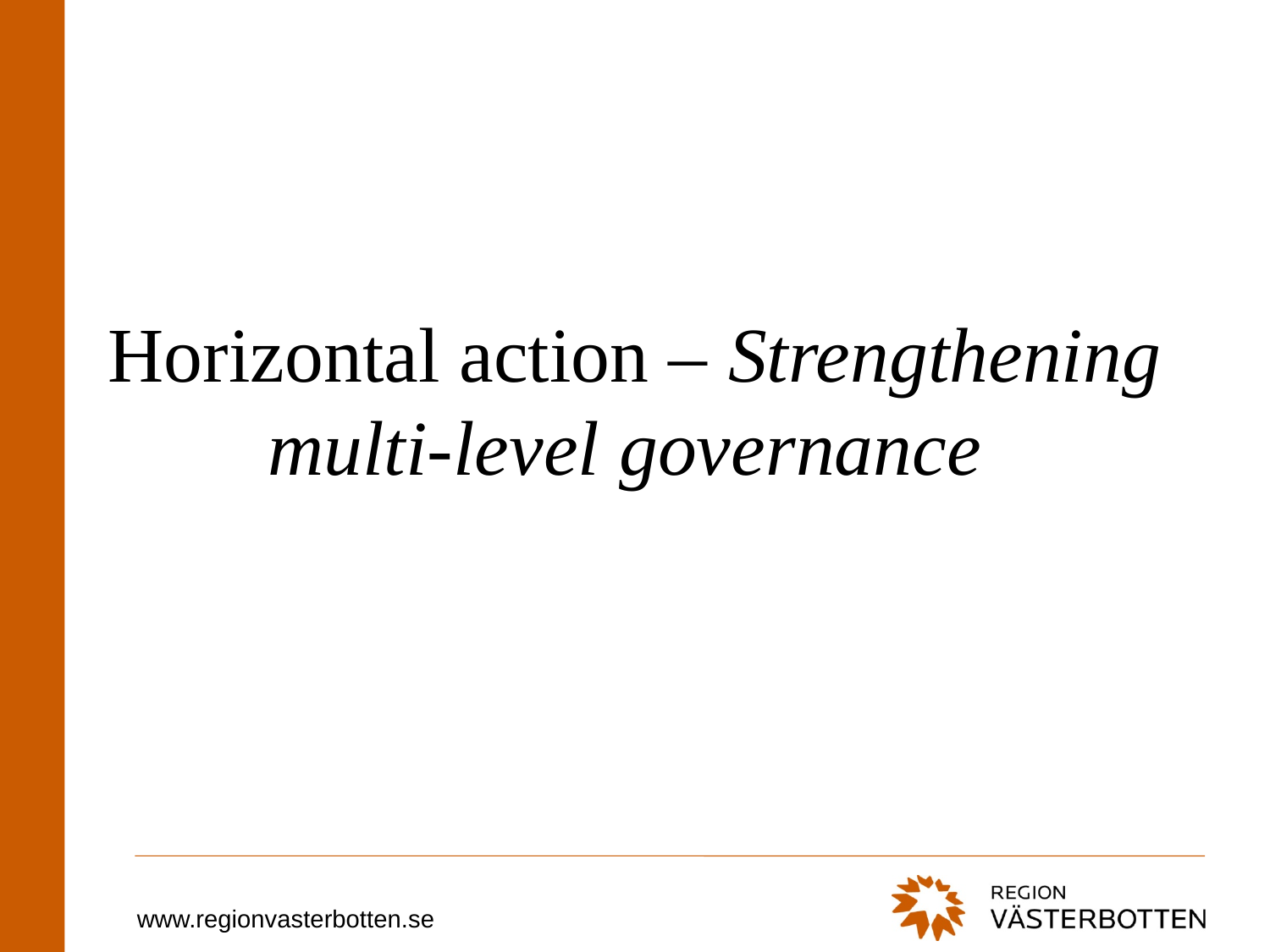

# Horizontal action – Strengthening multi-level governance